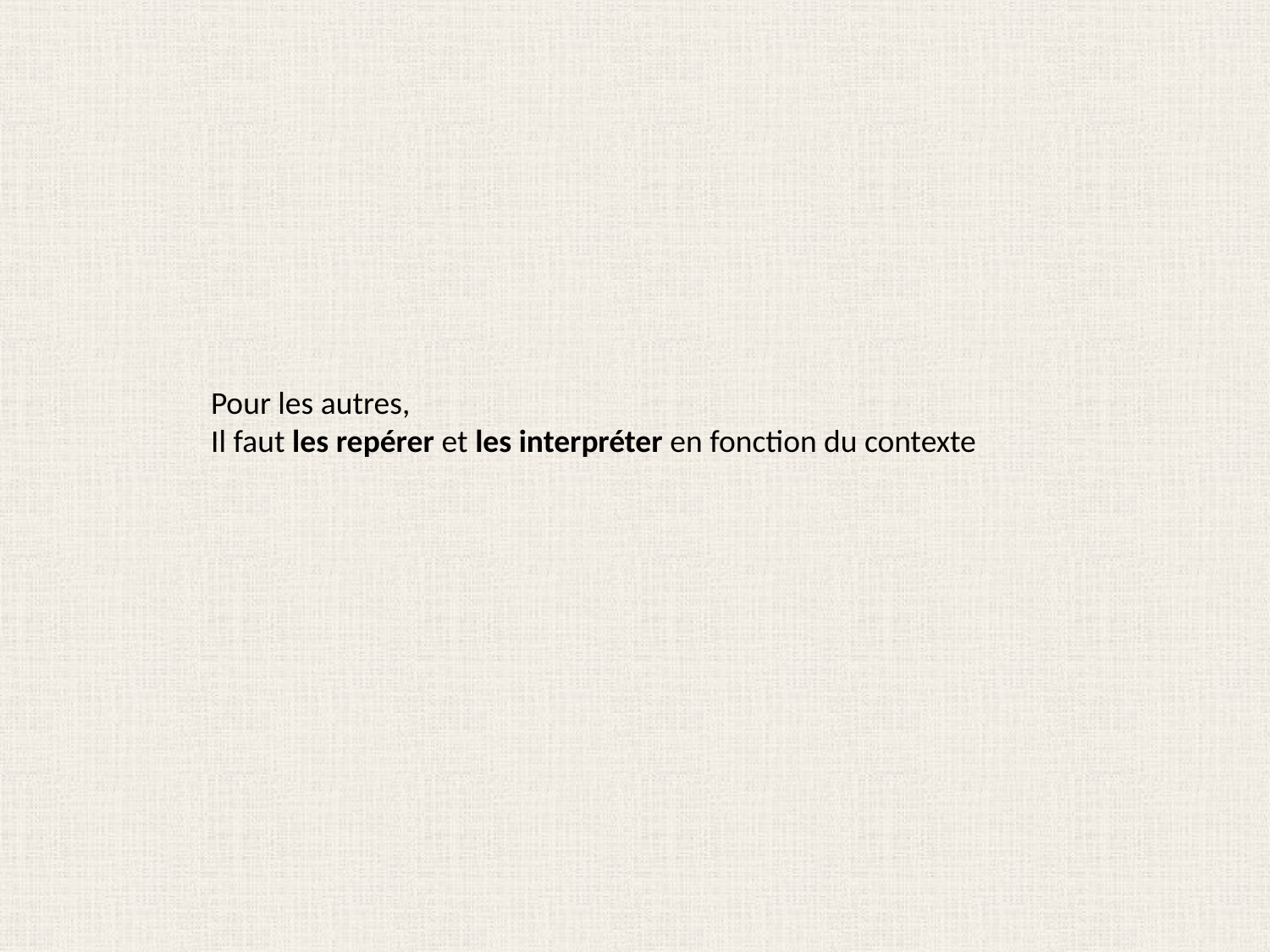

Pour les autres,
Il faut les repérer et les interpréter en fonction du contexte